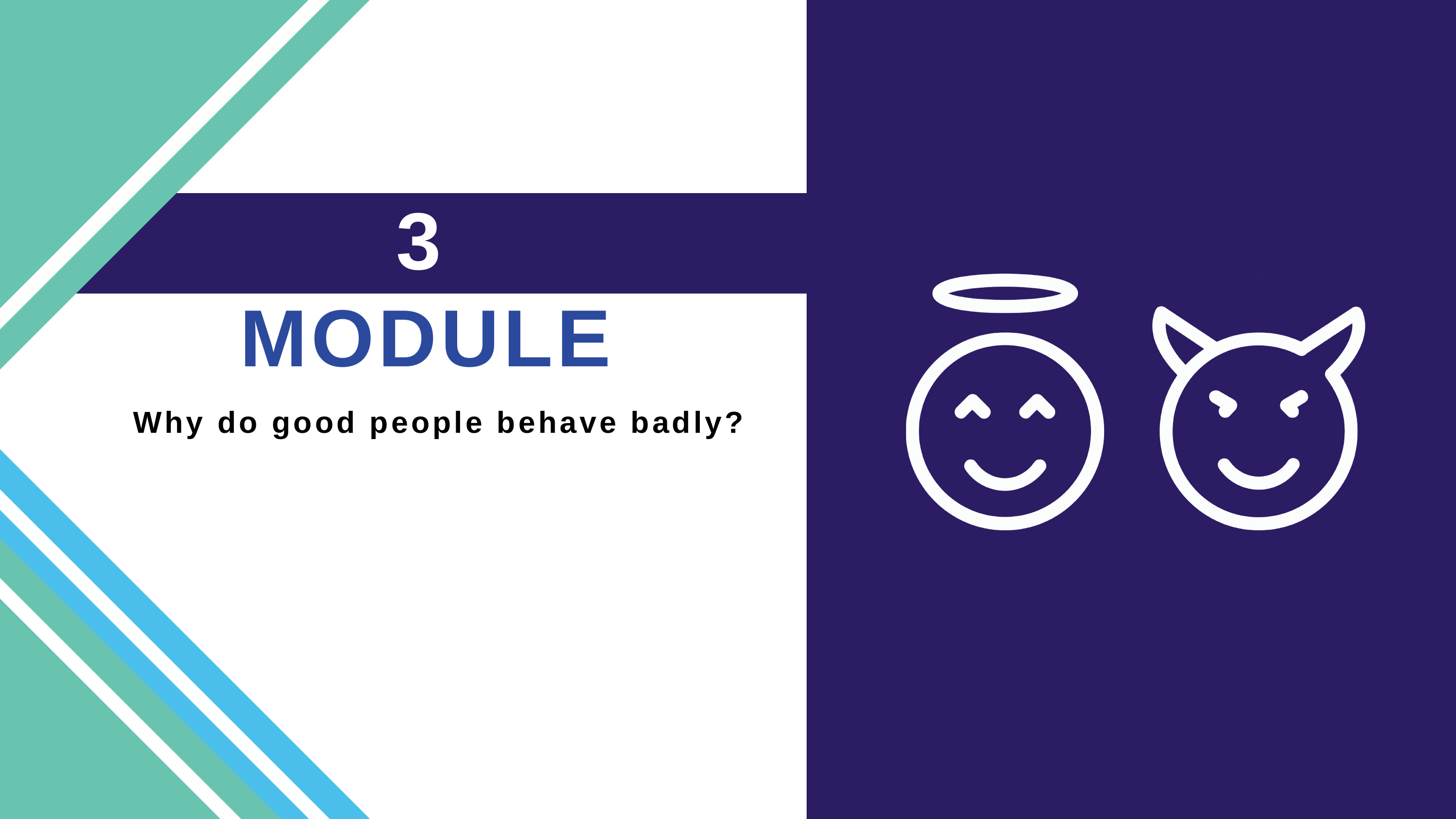

3

MODULE
Why do good people behave badly?